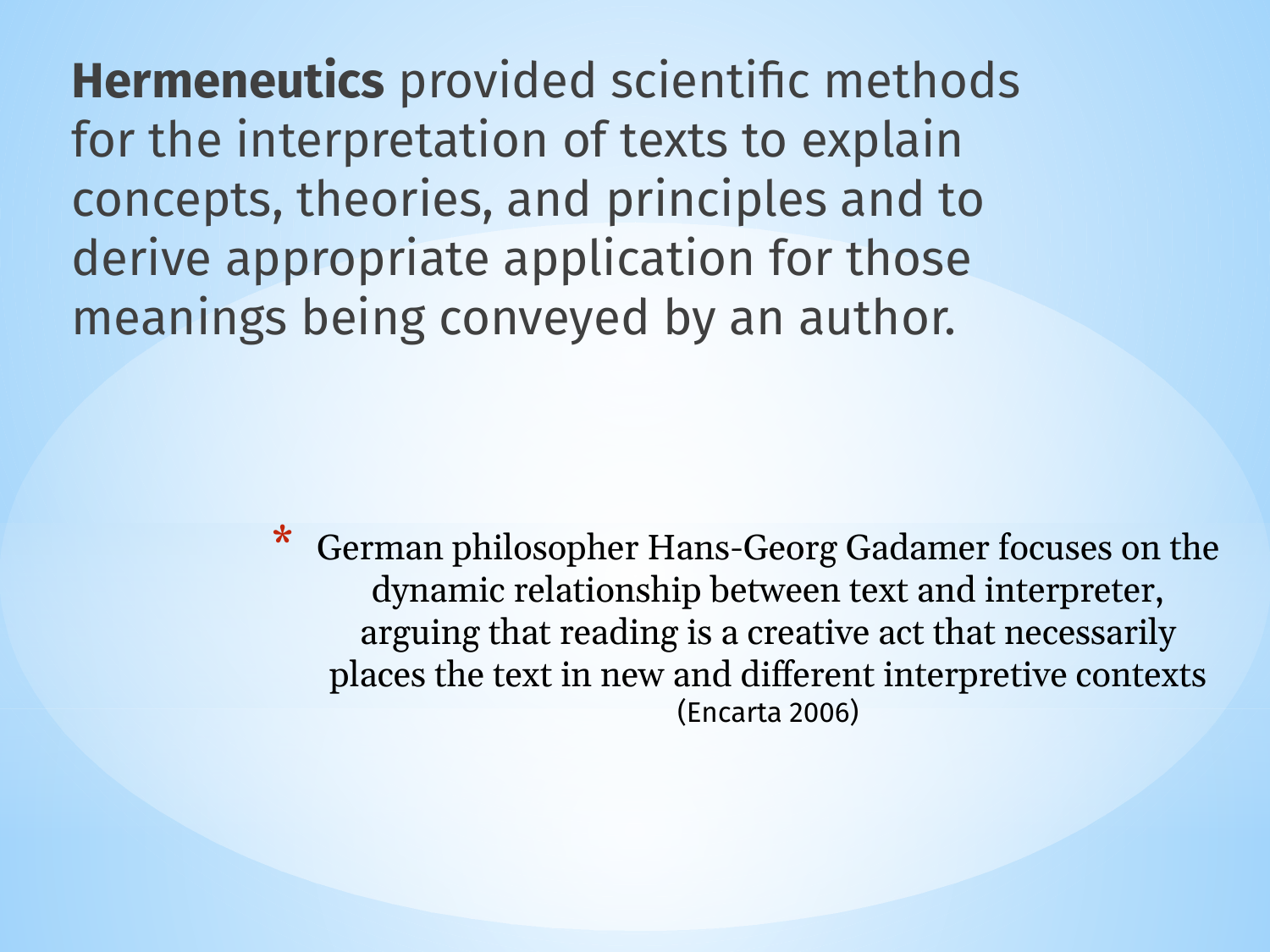

Hermeneutics provided scientific methods for the interpretation of texts to explain concepts, theories, and principles and to derive appropriate application for those meanings being conveyed by an author.
# German philosopher Hans-Georg Gadamer focuses on the dynamic relationship between text and interpreter, arguing that reading is a creative act that necessarily places the text in new and different interpretive contexts (Encarta 2006)